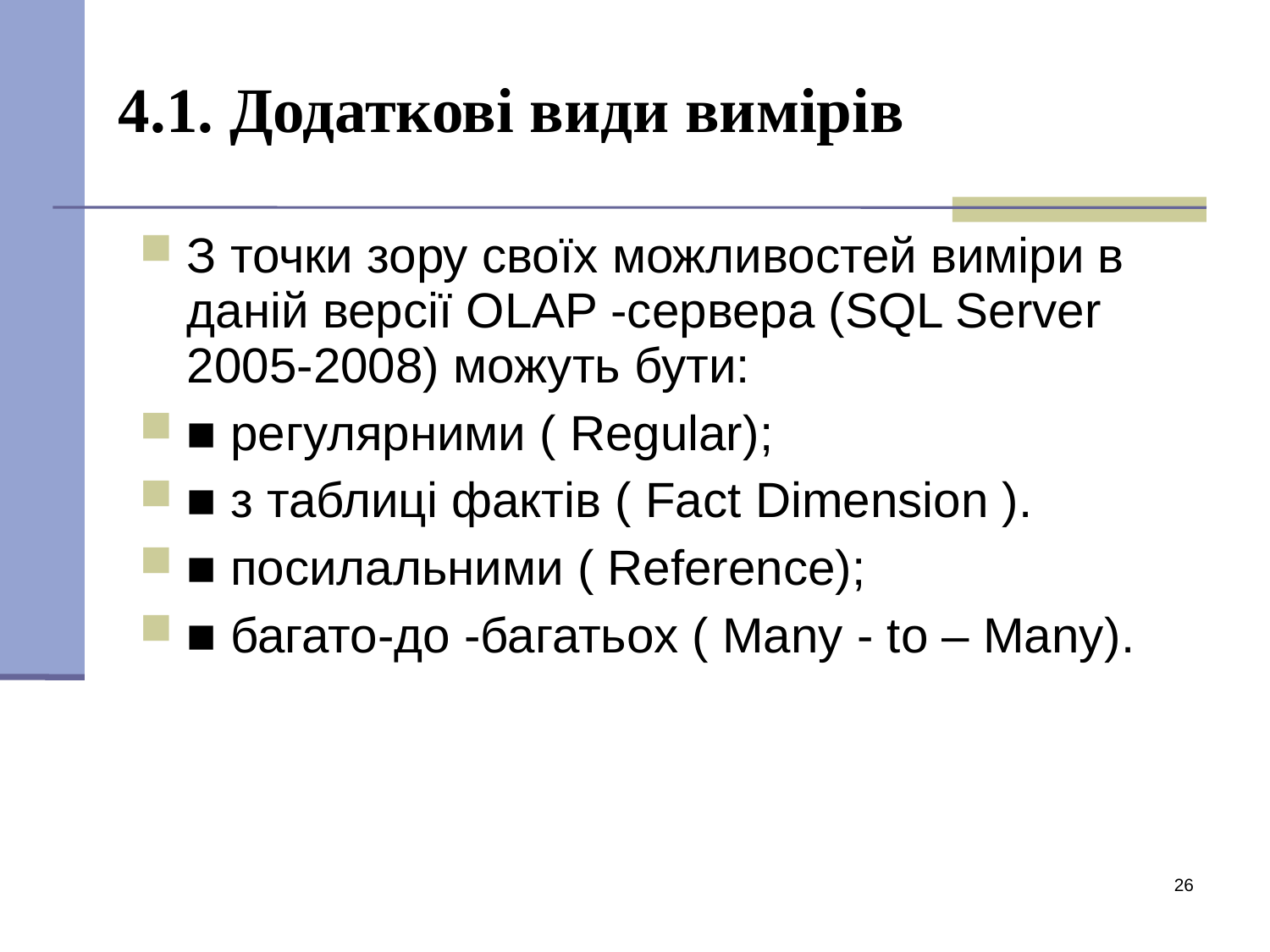

# 4.1. Додаткові види вимірів
З точки зору своїх можливостей виміри в даній версії OLAP -сервера (SQL Server 2005-2008) можуть бути:
■ регулярними ( Regular);
■ з таблиці фактів ( Fact Dimension ).
■ посилальними ( Reference);
■ багато-до -багатьох ( Many - to – Many).
26